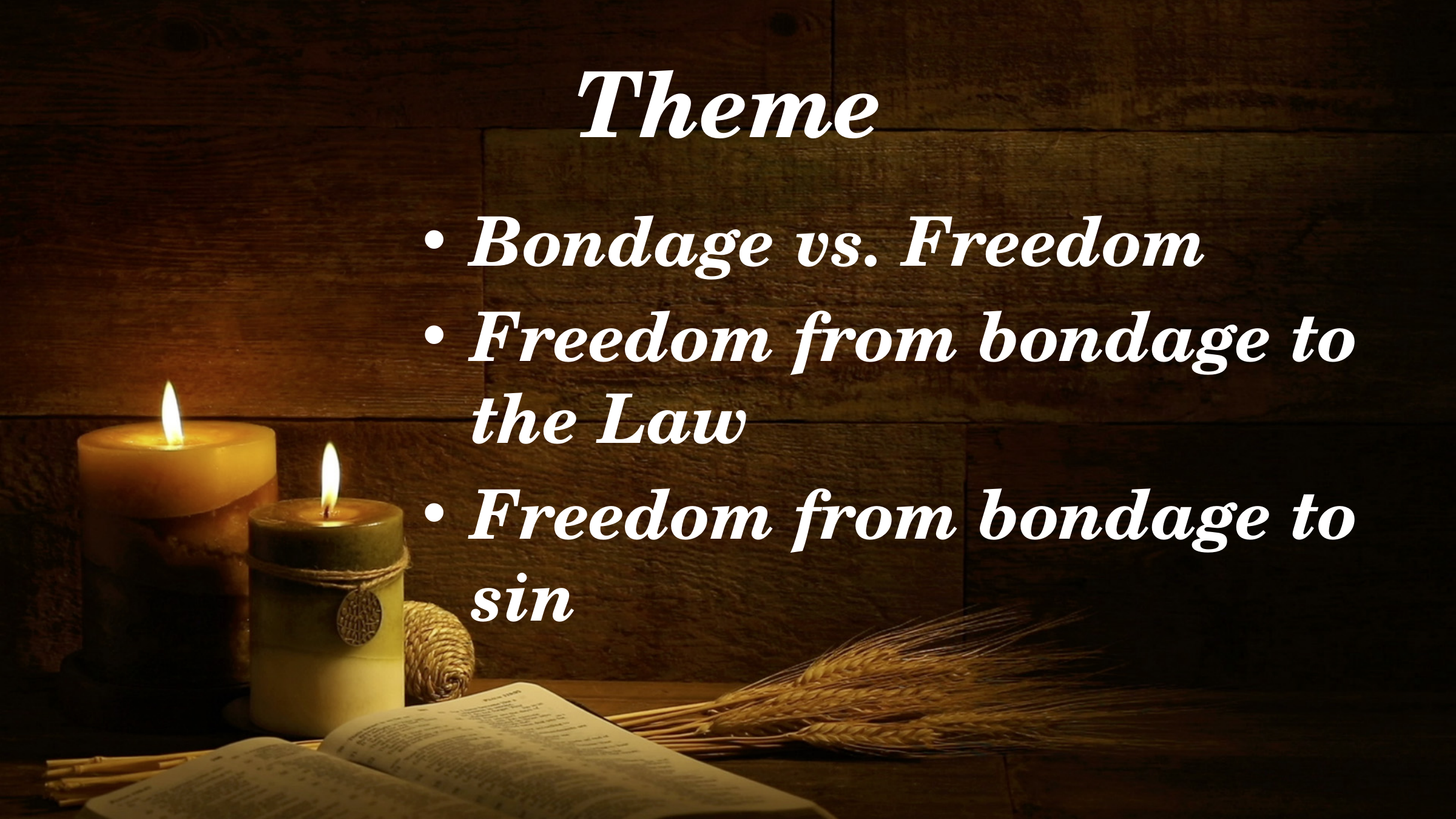

# Theme
Bondage vs. Freedom
Freedom from bondage to the Law
Freedom from bondage to sin